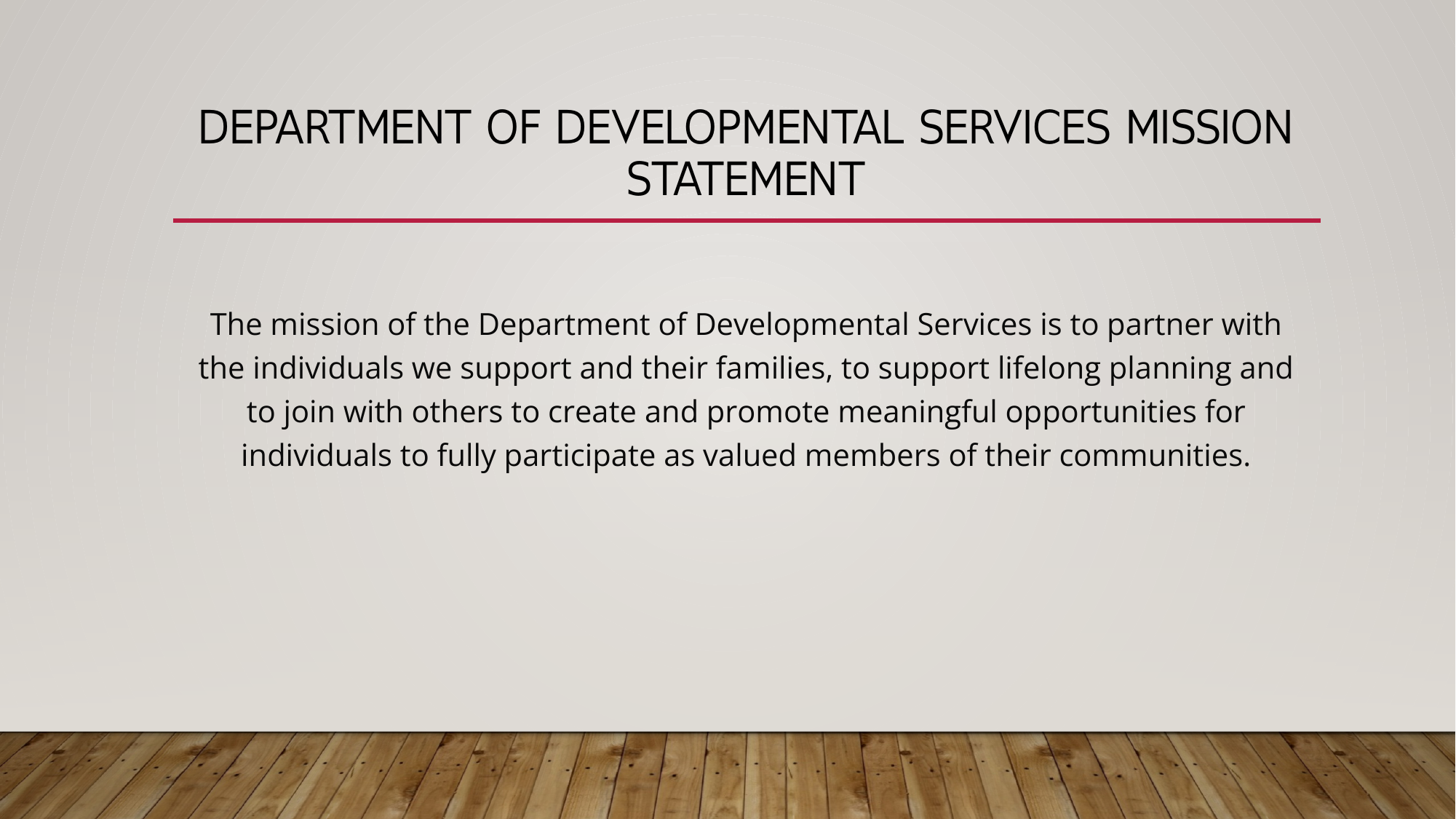

# Department of developmental services mission statement

The mission of the Department of Developmental Services is to partner with the individuals we support and their families, to support lifelong planning and to join with others to create and promote meaningful opportunities for individuals to fully participate as valued members of their communities.